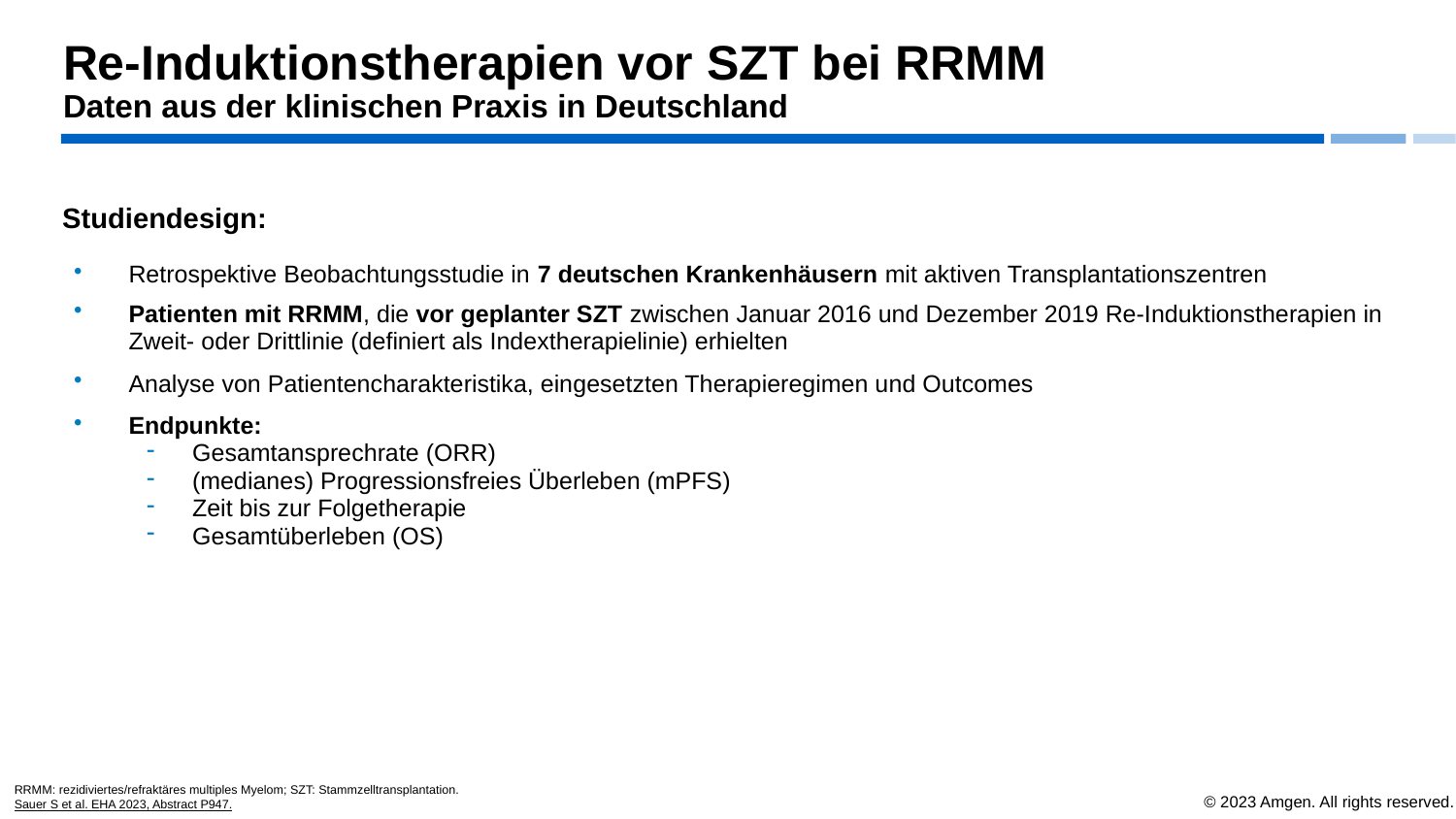

# Re-Induktionstherapien vor SZT bei RRMM Daten aus der klinischen Praxis in Deutschland
Studiendesign:
Retrospektive Beobachtungsstudie in 7 deutschen Krankenhäusern mit aktiven Transplantationszentren
Patienten mit RRMM, die vor geplanter SZT zwischen Januar 2016 und Dezember 2019 Re-Induktionstherapien in Zweit- oder Drittlinie (definiert als Indextherapielinie) erhielten
Analyse von Patientencharakteristika, eingesetzten Therapieregimen und Outcomes
Endpunkte:
Gesamtansprechrate (ORR)
(medianes) Progressionsfreies Überleben (mPFS)
Zeit bis zur Folgetherapie
Gesamtüberleben (OS)
RRMM: rezidiviertes/refraktäres multiples Myelom; SZT: Stammzelltransplantation.
Sauer S et al. EHA 2023, Abstract P947.